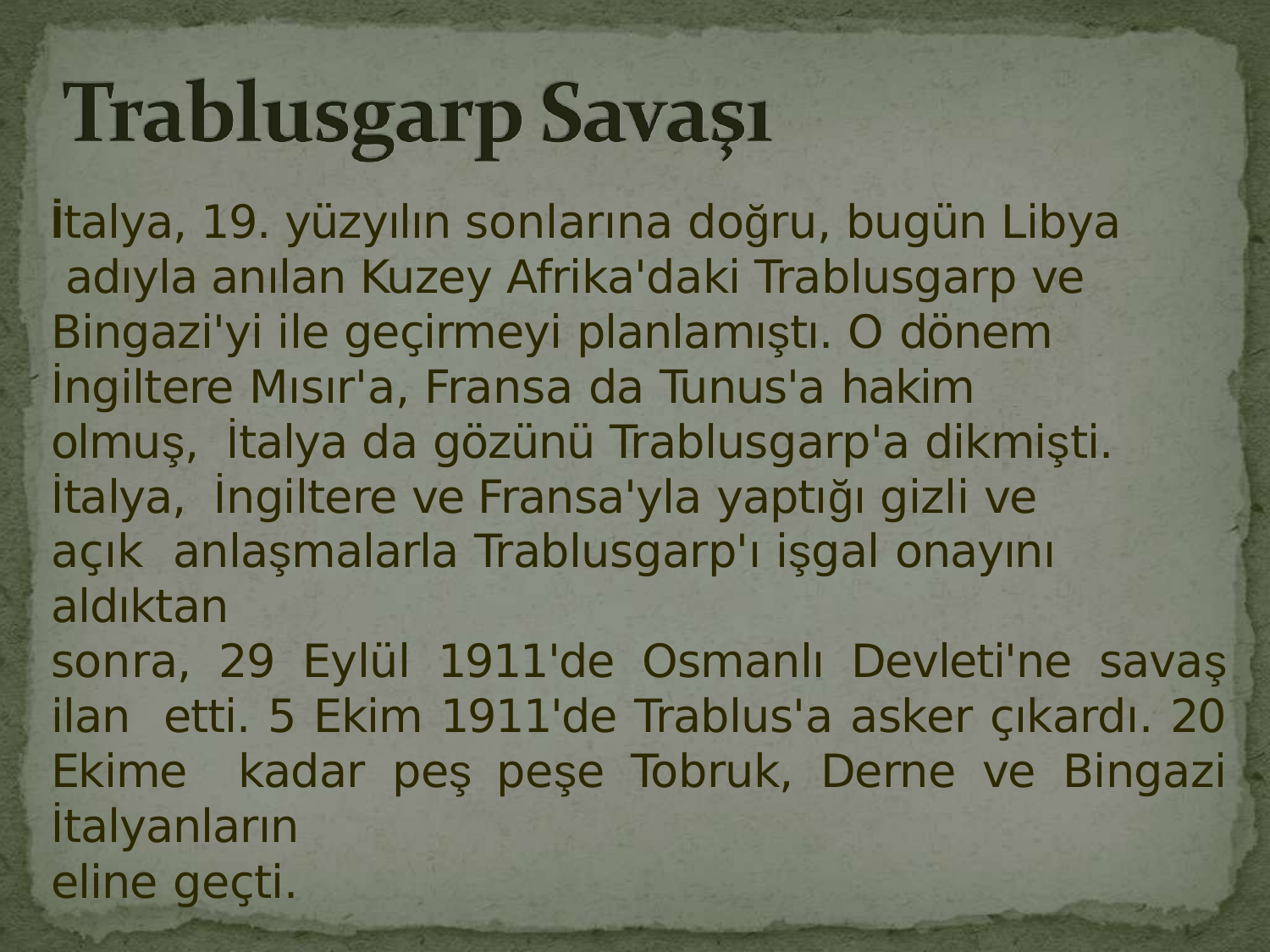

İtalya, 19. yüzyılın sonlarına doğru, bugün Libya  adıyla anılan Kuzey Afrika'daki Trablusgarp ve  Bingazi'yi ile geçirmeyi planlamıştı. O dönem  İngiltere Mısır'a, Fransa da Tunus'a hakim olmuş,  İtalya da gözünü Trablusgarp'a dikmişti. İtalya,  İngiltere ve Fransa'yla yaptığı gizli ve açık  anlaşmalarla Trablusgarp'ı işgal onayını aldıktan
sonra, 29 Eylül 1911'de Osmanlı Devleti'ne savaş ilan  etti. 5 Ekim 1911'de Trablus'a asker çıkardı. 20 Ekime  kadar peş peşe Tobruk, Derne ve Bingazi İtalyanların
eline geçti.